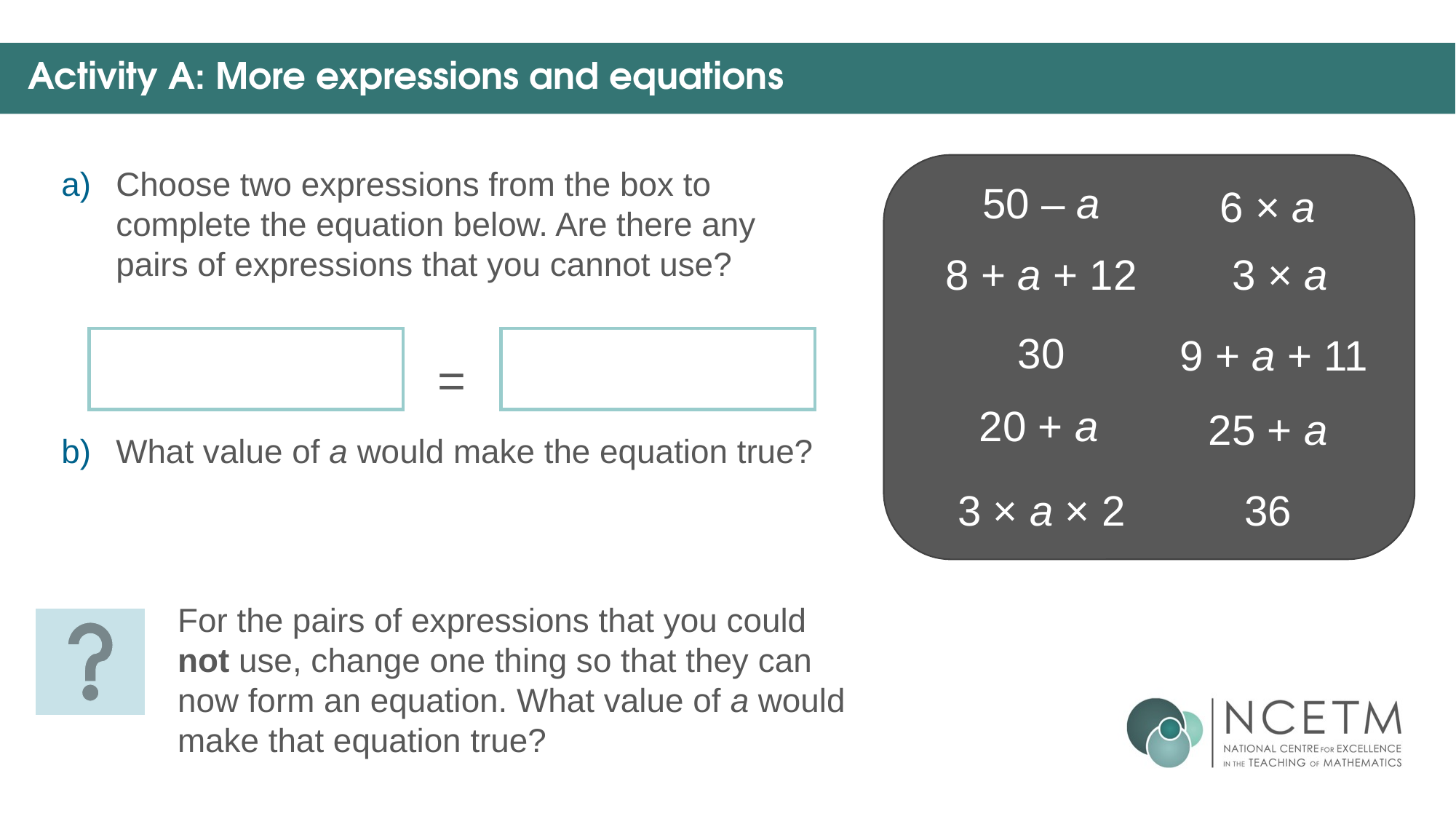

Activity A: More expressions and equations

Choose two expressions from the box to complete the equation below. Are there any pairs of expressions that you cannot use?

What value of a would make the equation true?
50 – a
6 × a

3 × a
8 + a + 12
30
9 + a + 11

=
20 + a
25 + a
3 × a × 2
36
For the pairs of expressions that you could not use, change one thing so that they can now form an equation. What value of a would make that equation true?